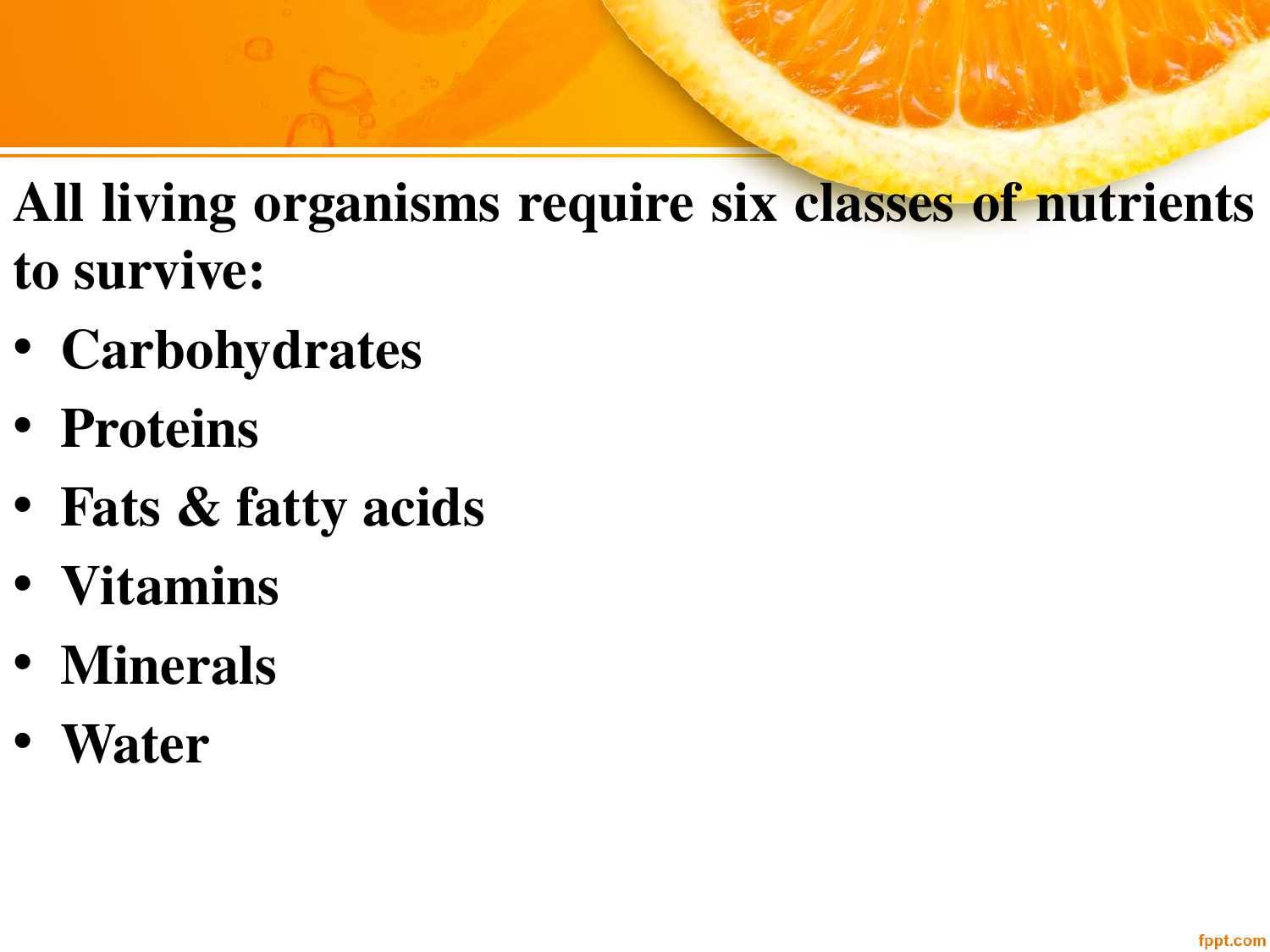

All living organisms require six classes of nutrients to survive:
Carbohydrates
Proteins
Fats & fatty acids
Vitamins
Minerals
Water